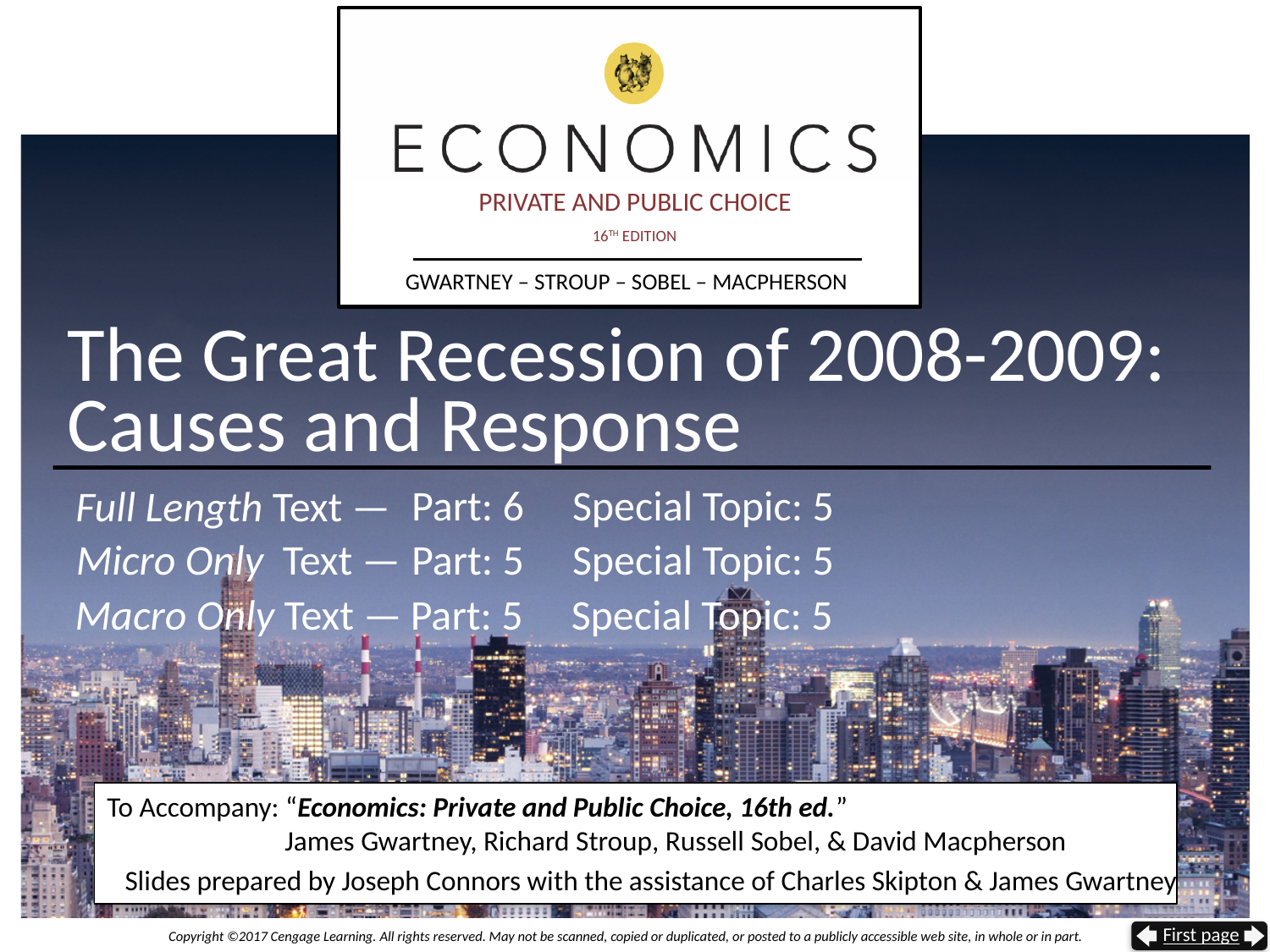

# The Great Recession of 2008-2009: Causes and Response